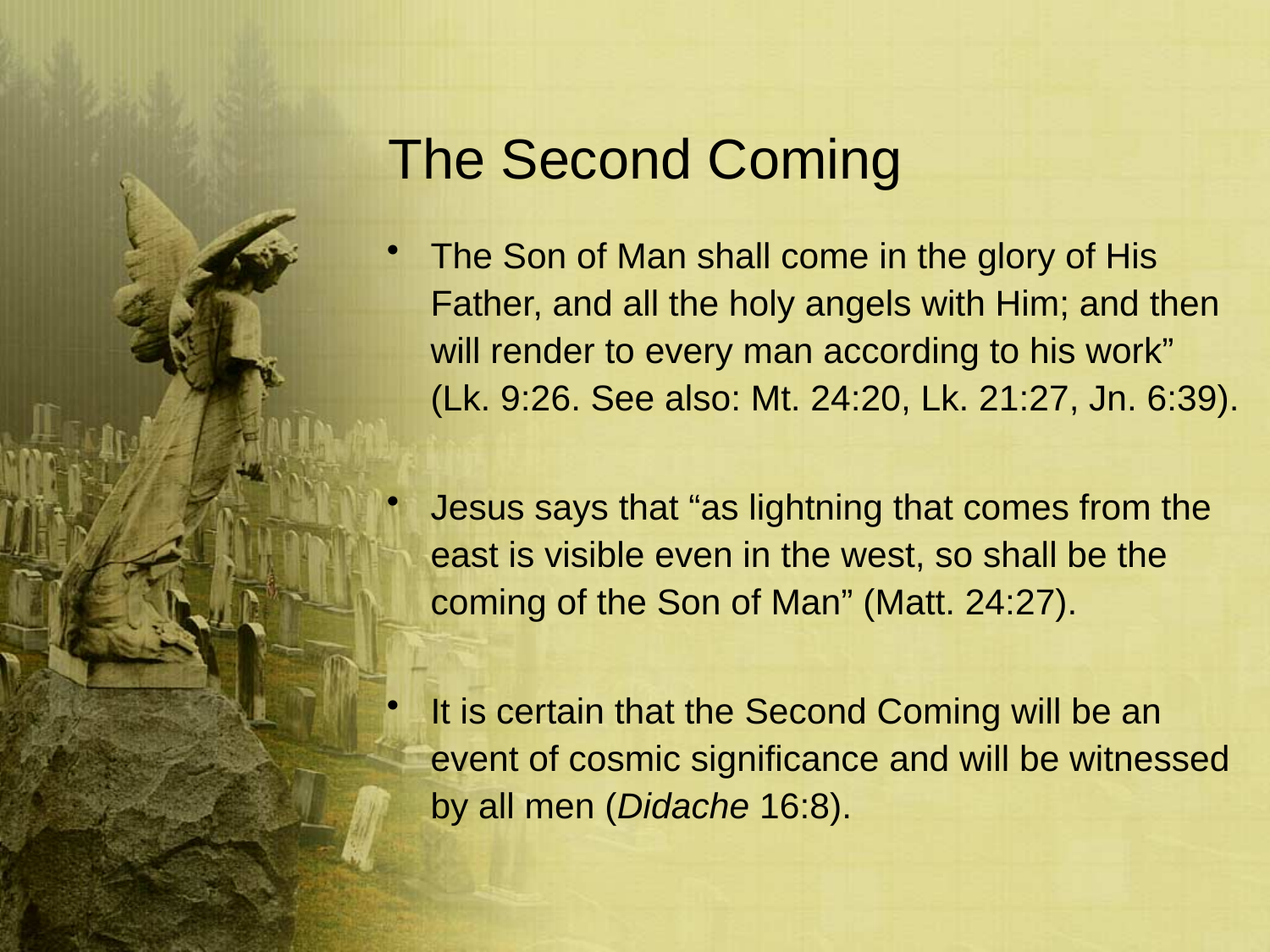

# The Second Coming
The Son of Man shall come in the glory of His Father, and all the holy angels with Him; and then will render to every man according to his work” (Lk. 9:26. See also: Mt. 24:20, Lk. 21:27, Jn. 6:39).

Jesus says that “as lightning that comes from the east is visible even in the west, so shall be the coming of the Son of Man” (Matt. 24:27).

It is certain that the Second Coming will be an event of cosmic significance and will be witnessed by all men (Didache 16:8).